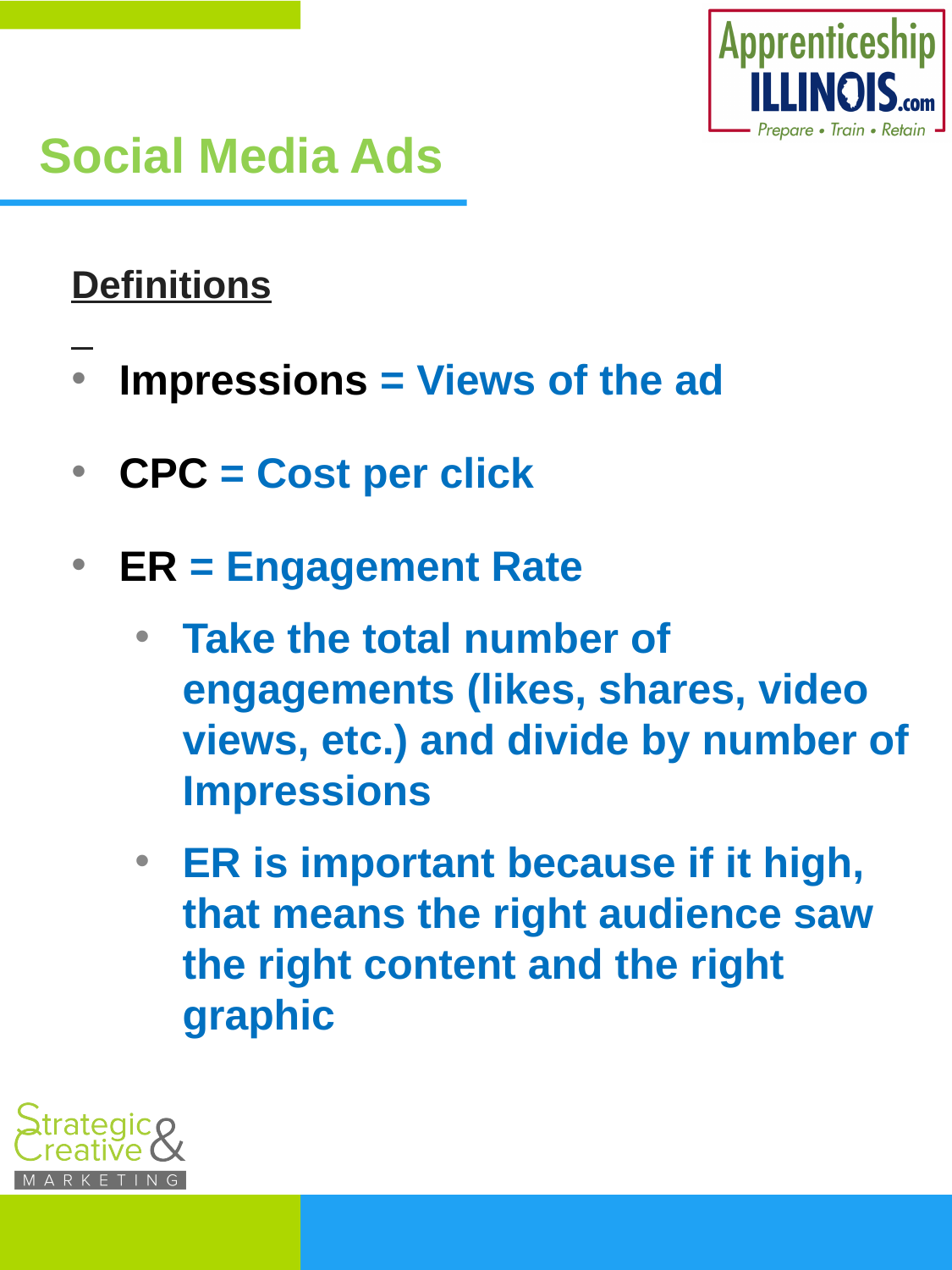

# Social Media Ads
Definitions

Impressions = Views of the ad
CPC = Cost per click
ER = Engagement Rate
Take the total number of engagements (likes, shares, video views, etc.) and divide by number of Impressions
ER is important because if it high, that means the right audience saw the right content and the right graphic